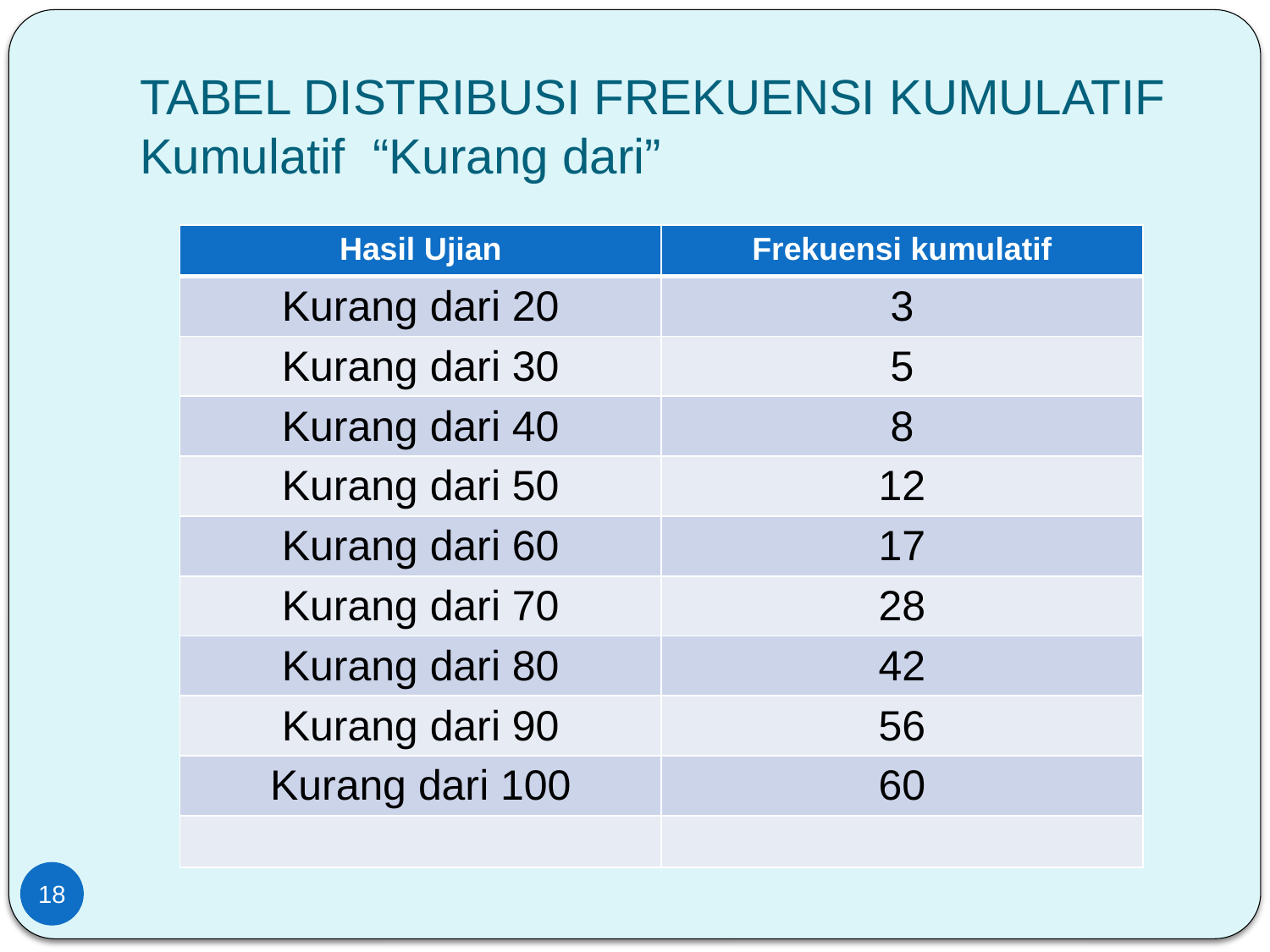

# TABEL DISTRIBUSI FREKUENSI KUMULATIF Kumulatif  “Kurang dari”
| Hasil Ujian | Frekuensi kumulatif |
| --- | --- |
| Kurang dari 20 | 3 |
| Kurang dari 30 | 5 |
| Kurang dari 40 | 8 |
| Kurang dari 50 | 12 |
| Kurang dari 60 | 17 |
| Kurang dari 70 | 28 |
| Kurang dari 80 | 42 |
| Kurang dari 90 | 56 |
| Kurang dari 100 | 60 |
|  |  |
18